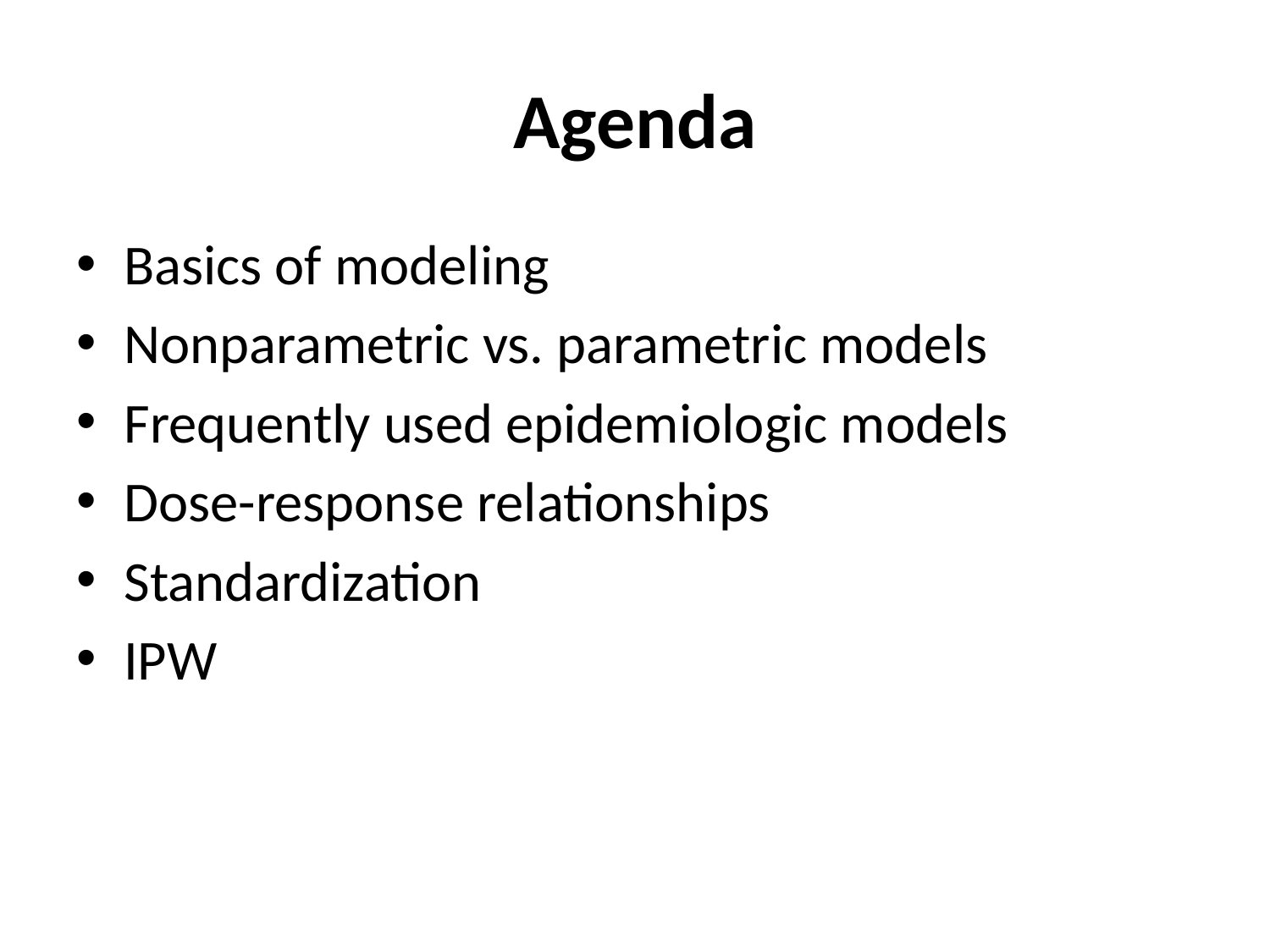

# Agenda
Basics of modeling
Nonparametric vs. parametric models
Frequently used epidemiologic models
Dose-response relationships
Standardization
IPW